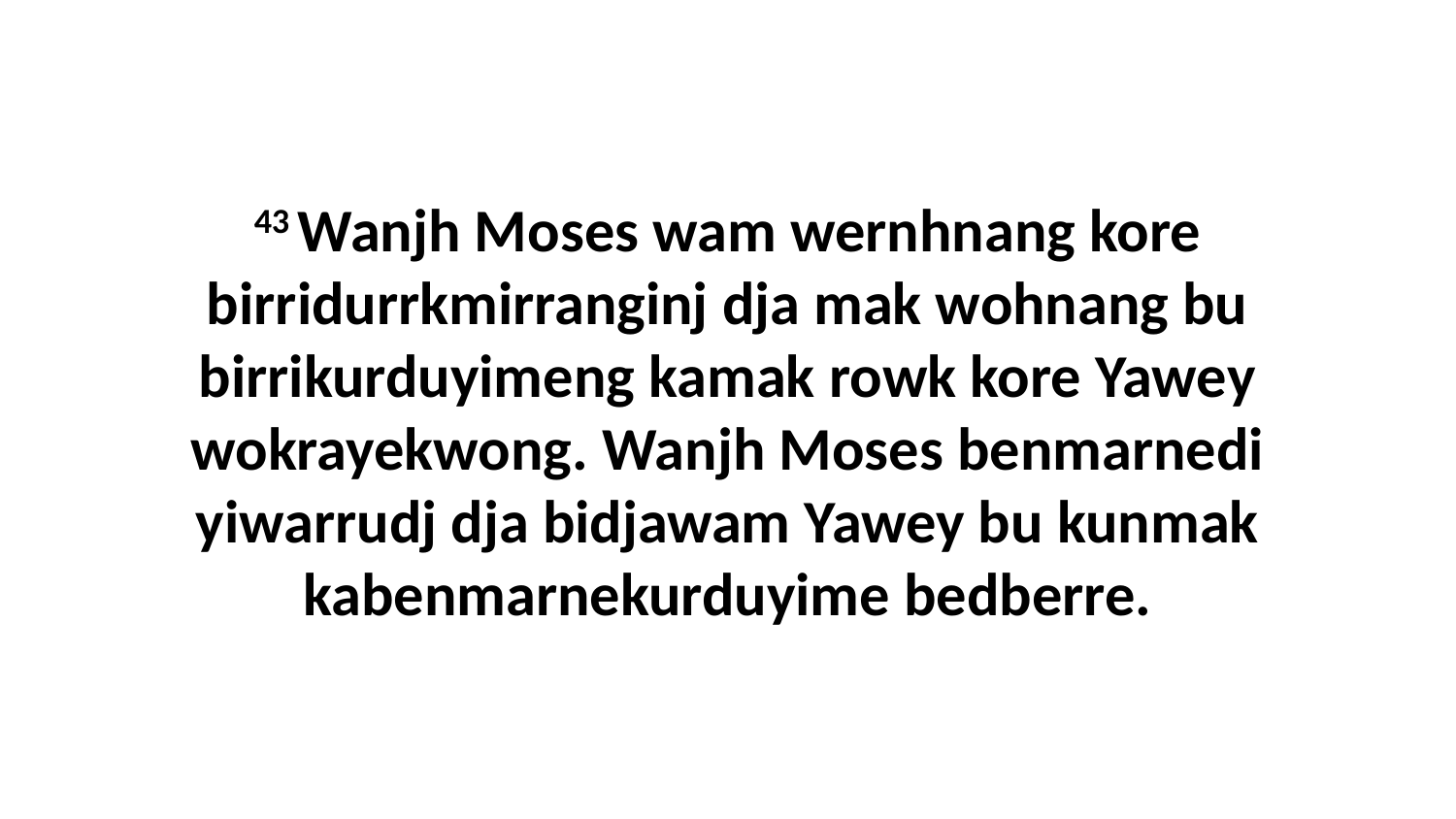

43 Wanjh Moses wam wernhnang kore birridurrkmirranginj dja mak wohnang bu birrikurduyimeng kamak rowk kore Yawey wokrayekwong. Wanjh Moses benmarnedi yiwarrudj dja bidjawam Yawey bu kunmak kabenmarnekurduyime bedberre.